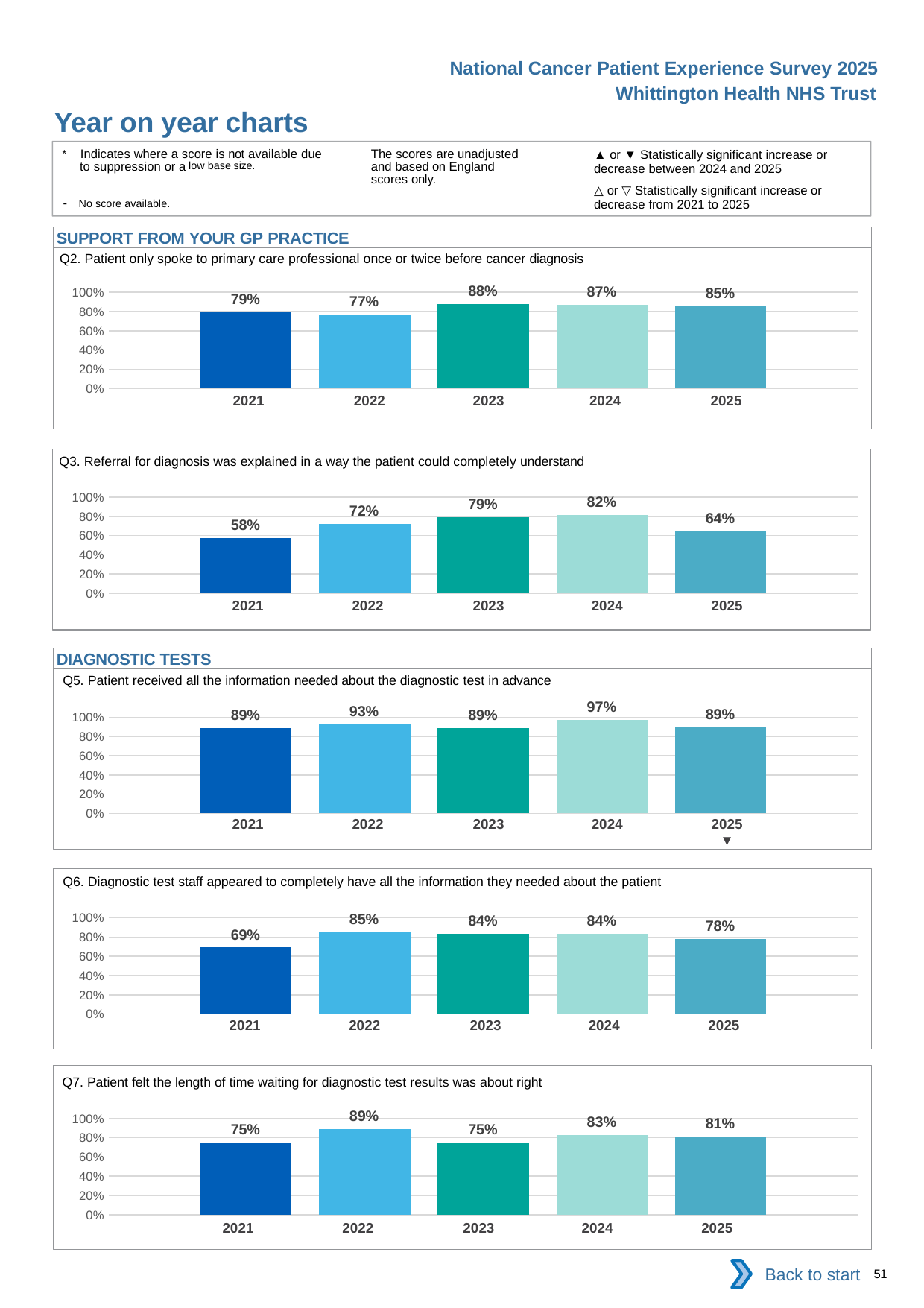

National Cancer Patient Experience Survey 2025
Whittington Health NHS Trust
Year on year charts

▲ or ▼ Statistically significant increase or decrease between 2024 and 2025
△ or ▽ Statistically significant increase or decrease from 2021 to 2025
The scores are unadjusted and based on England scores only.
*  Indicates where a score is not available due to suppression or a low base size.
- No score available.
SUPPORT FROM YOUR GP PRACTICE
Q2. Patient only spoke to primary care professional once or twice before cancer diagnosis

### Chart

| Category | 2021 | 2022 | 2023 | 2024 | 2025 |
|---|---|---|---|---|---|
| Category 1 | 0.7924528 | 0.7692308 | 0.88 | 0.8703704 | 0.8541667 |
| 2021 | 2022 | 2023 | 2024 | 2025 |
| --- | --- | --- | --- | --- |
|  |  |  |  |  |
Q3. Referral for diagnosis was explained in a way the patient could completely understand

### Chart

| Category | 2021 | 2022 | 2023 | 2024 | 2025 |
|---|---|---|---|---|---|
| Category 1 | 0.5757576 | 0.7222222 | 0.7894737 | 0.8169014 | 0.641791 |
| 2021 | 2022 | 2023 | 2024 | 2025 |
| --- | --- | --- | --- | --- |
|  |  |  |  |  |
DIAGNOSTIC TESTS
Q5. Patient received all the information needed about the diagnostic test in advance

### Chart

| Category | 2021 | 2022 | 2023 | 2024 | 2025 |
|---|---|---|---|---|---|
| Category 1 | 0.8888889 | 0.9253731 | 0.8902439 | 0.9736842 | 0.8933333 |
| 2021 | 2022 | 2023 | 2024 | 2025 |
| --- | --- | --- | --- | --- |
|  |  |  |  | ▼ |
Q6. Diagnostic test staff appeared to completely have all the information they needed about the patient

### Chart

| Category | 2021 | 2022 | 2023 | 2024 | 2025 |
|---|---|---|---|---|---|
| Category 1 | 0.6911765 | 0.8472222 | 0.8352941 | 0.8372093 | 0.7777778 |
| 2021 | 2022 | 2023 | 2024 | 2025 |
| --- | --- | --- | --- | --- |
|  |  |  |  |  |
Q7. Patient felt the length of time waiting for diagnostic test results was about right

### Chart

| Category | 2021 | 2022 | 2023 | 2024 | 2025 |
|---|---|---|---|---|---|
| Category 1 | 0.7464789 | 0.8888889 | 0.75 | 0.8255814 | 0.8148148 |
| 2021 | 2022 | 2023 | 2024 | 2025 |
| --- | --- | --- | --- | --- |
|  |  |  |  |  |
Back to start

51